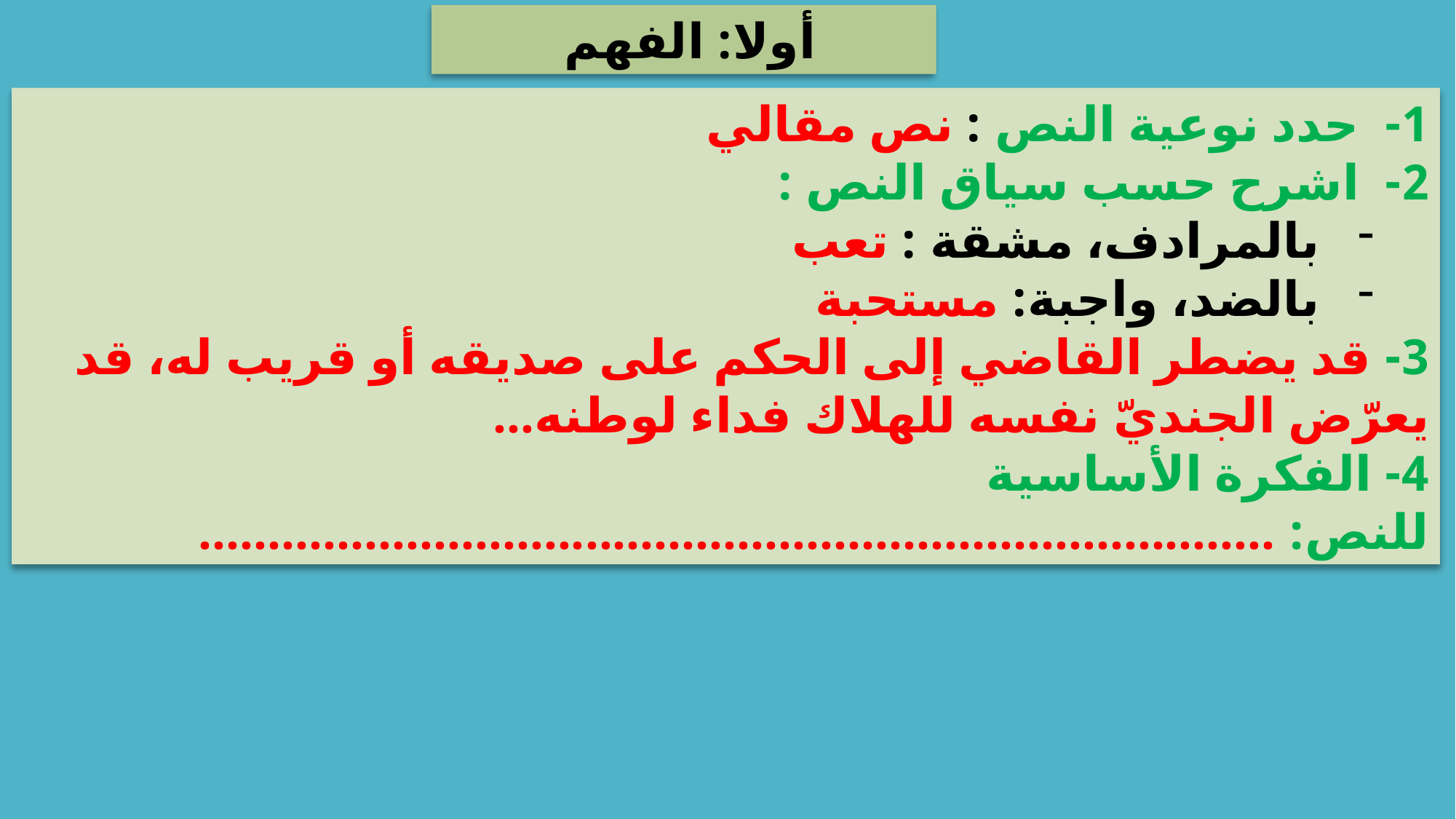

أولا: الفهم
1-  حدد نوعية النص : نص مقالي
2-  اشرح حسب سياق النص :
بالمرادف، مشقة : تعب
بالضد، واجبة: مستحبة
3- قد يضطر القاضي إلى الحكم على صديقه أو قريب له، قد يعرّض الجنديّ نفسه للهلاك فداء لوطنه...
4- الفكرة الأساسية للنص: ..............................................................................